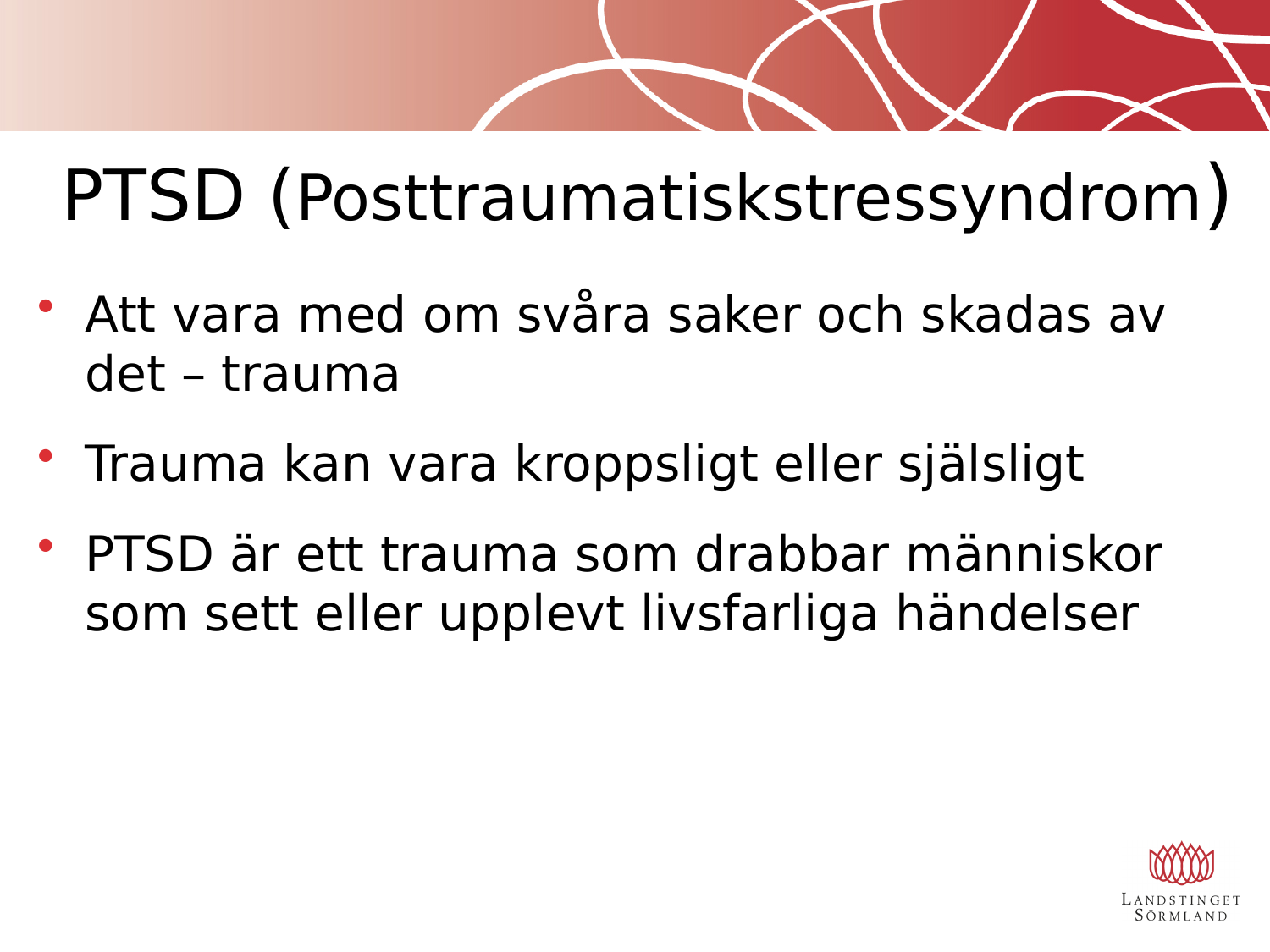

# PTSD (Posttraumatiskstressyndrom)
Att vara med om svåra saker och skadas av det – trauma
Trauma kan vara kroppsligt eller själsligt
PTSD är ett trauma som drabbar människor som sett eller upplevt livsfarliga händelser